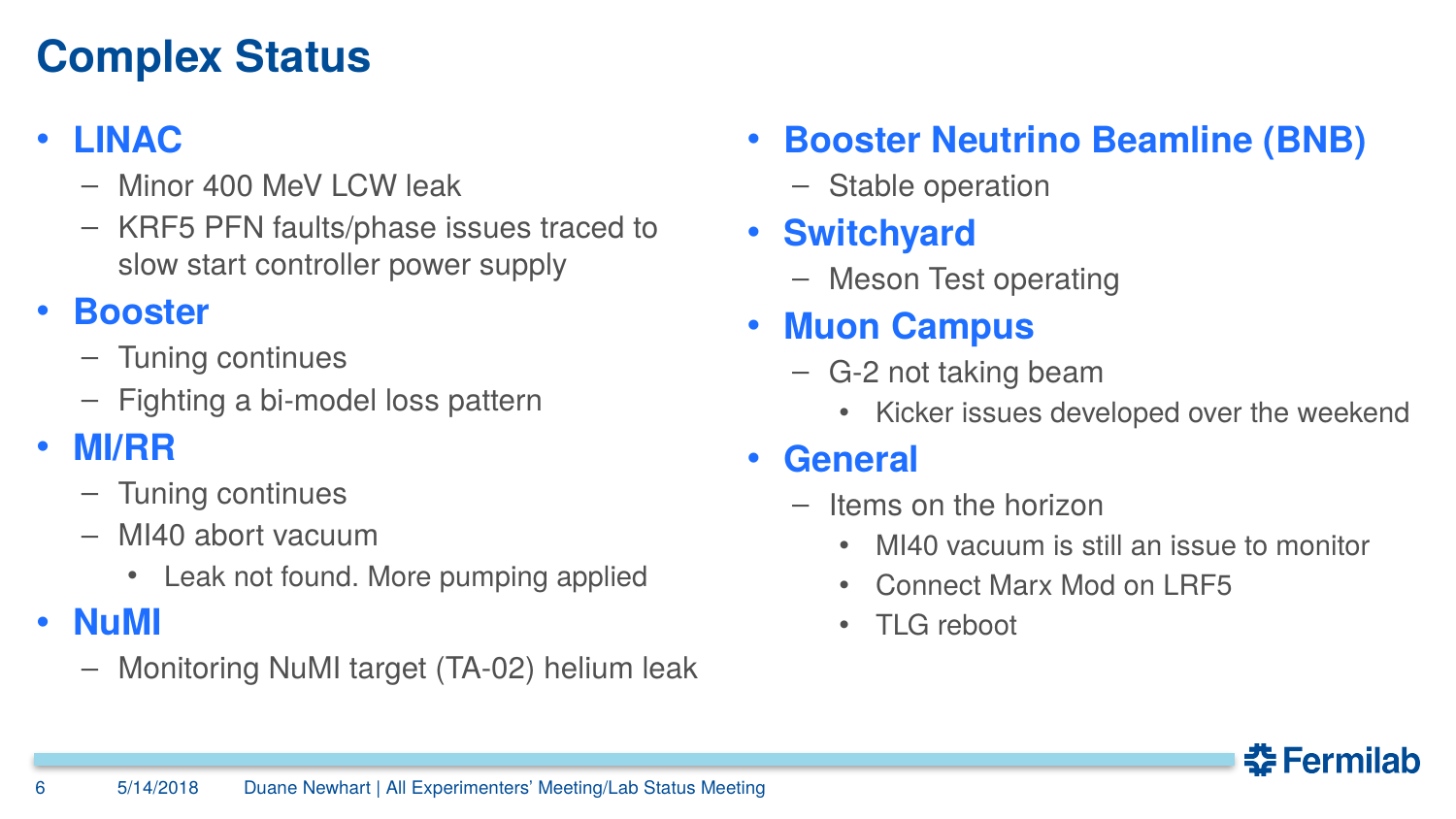

# Complex Status
Booster Neutrino Beamline (BNB)
Stable operation
Switchyard
Meson Test operating
Muon Campus
G-2 not taking beam
Kicker issues developed over the weekend
General
Items on the horizon
MI40 vacuum is still an issue to monitor
Connect Marx Mod on LRF5
TLG reboot
LINAC
Minor 400 MeV LCW leak
KRF5 PFN faults/phase issues traced to slow start controller power supply
Booster
Tuning continues
Fighting a bi-model loss pattern
MI/RR
Tuning continues
MI40 abort vacuum
Leak not found. More pumping applied
NuMI
Monitoring NuMI target (TA-02) helium leak
6
5/14/2018
Duane Newhart | All Experimenters’ Meeting/Lab Status Meeting